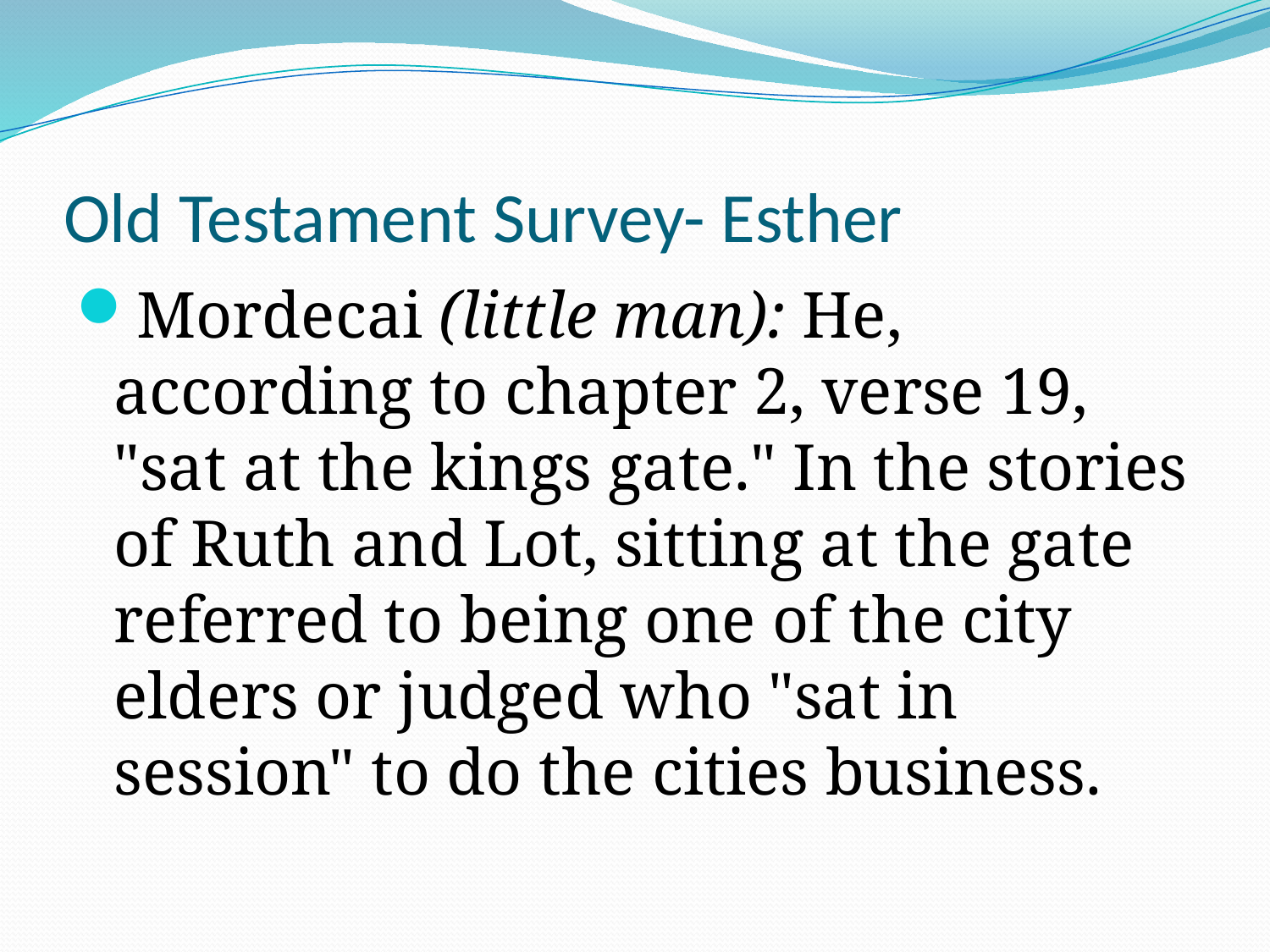

# Old Testament Survey- Esther
Mordecai (little man): He, according to chapter 2, verse 19, "sat at the kings gate." In the stories of Ruth and Lot, sitting at the gate referred to being one of the city elders or judged who "sat in session" to do the cities business.